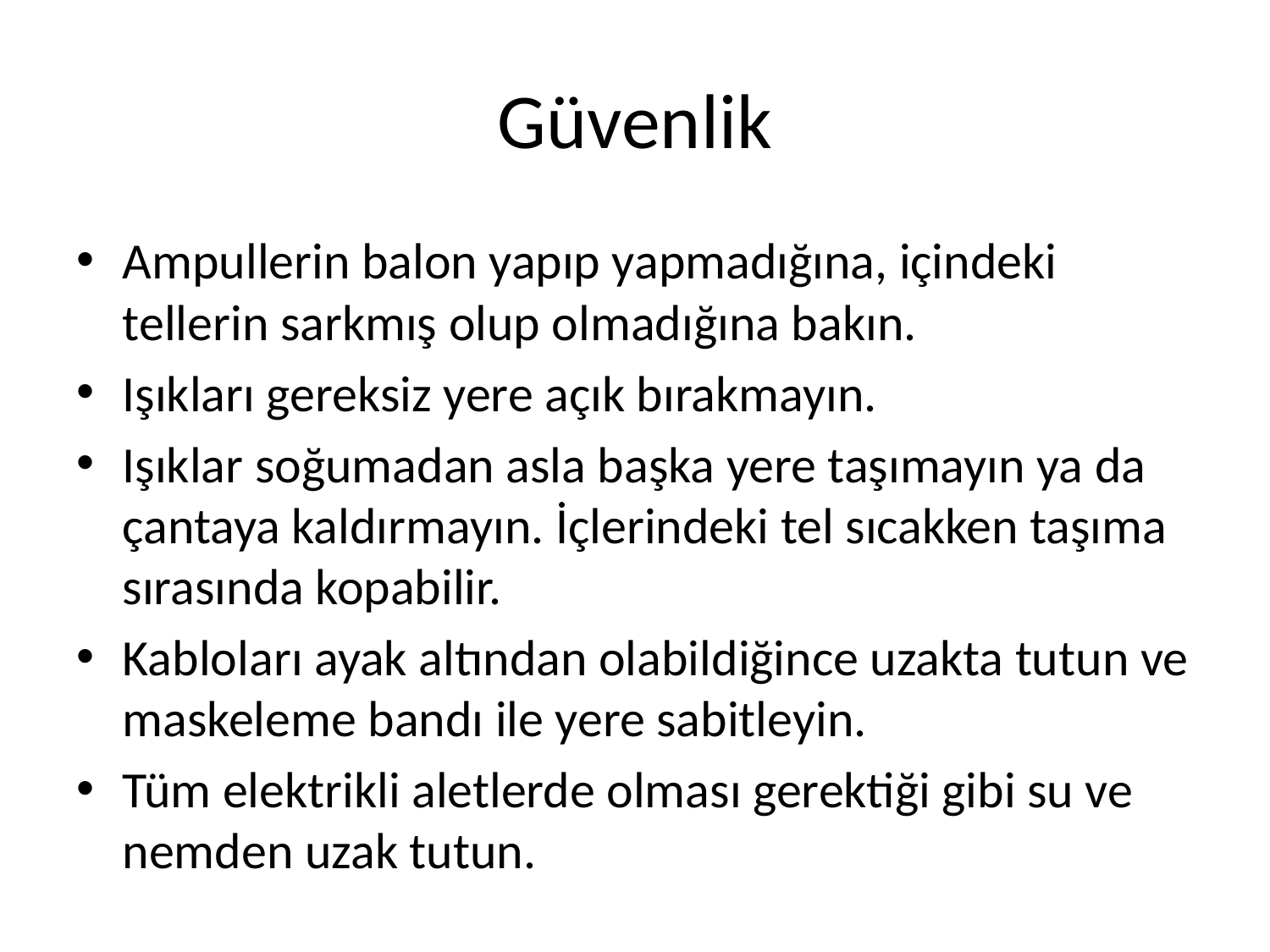

# Güvenlik
Ampullerin balon yapıp yapmadığına, içindeki tellerin sarkmış olup olmadığına bakın.
Işıkları gereksiz yere açık bırakmayın.
Işıklar soğumadan asla başka yere taşımayın ya da çantaya kaldırmayın. İçlerindeki tel sıcakken taşıma sırasında kopabilir.
Kabloları ayak altından olabildiğince uzakta tutun ve maskeleme bandı ile yere sabitleyin.
Tüm elektrikli aletlerde olması gerektiği gibi su ve nemden uzak tutun.